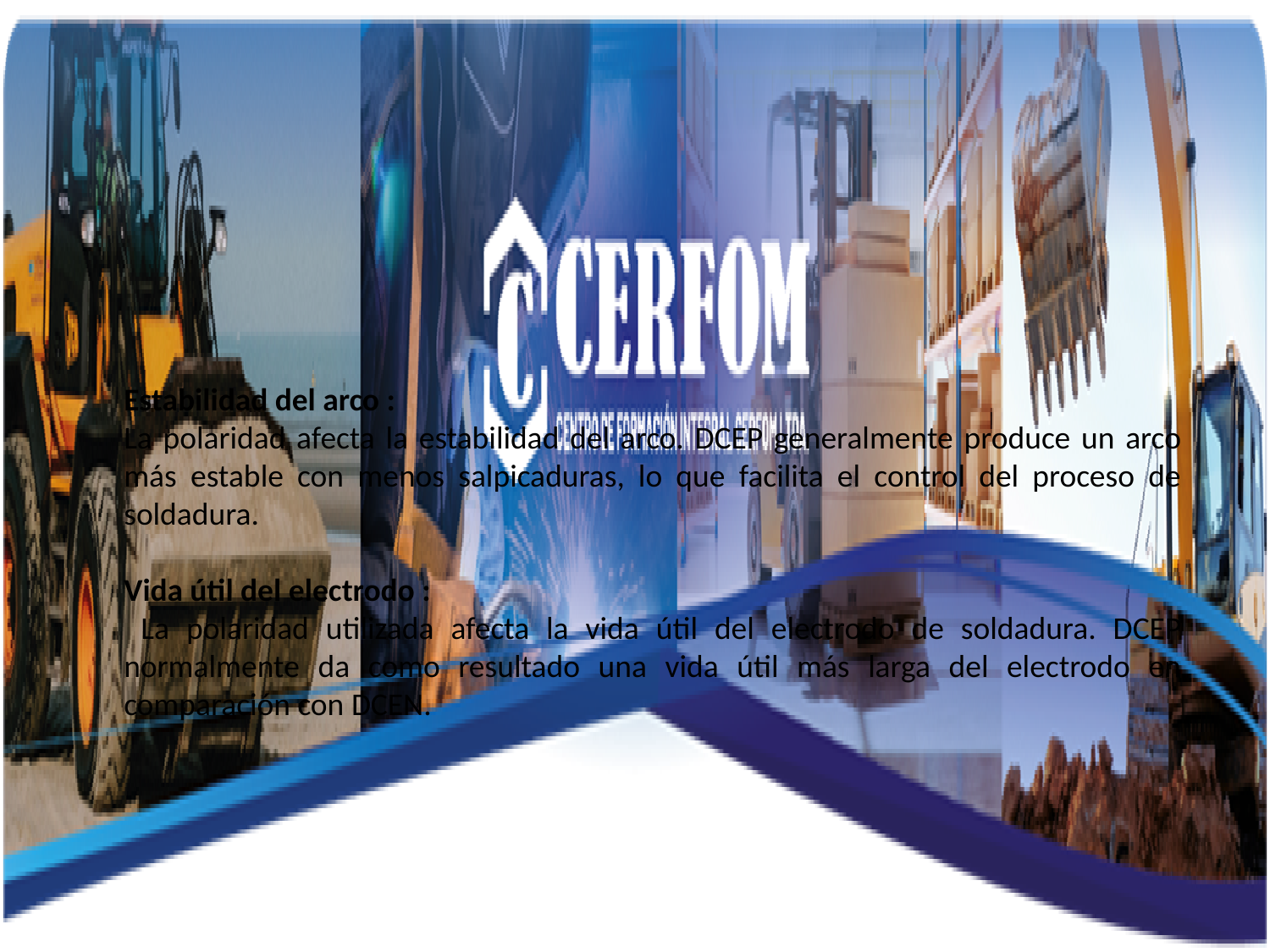

Estabilidad del arco :
La polaridad afecta la estabilidad del arco. DCEP generalmente produce un arco más estable con menos salpicaduras, lo que facilita el control del proceso de soldadura.

Vida útil del electrodo :
 La polaridad utilizada afecta la vida útil del electrodo de soldadura. DCEP normalmente da como resultado una vida útil más larga del electrodo en comparación con DCEN.